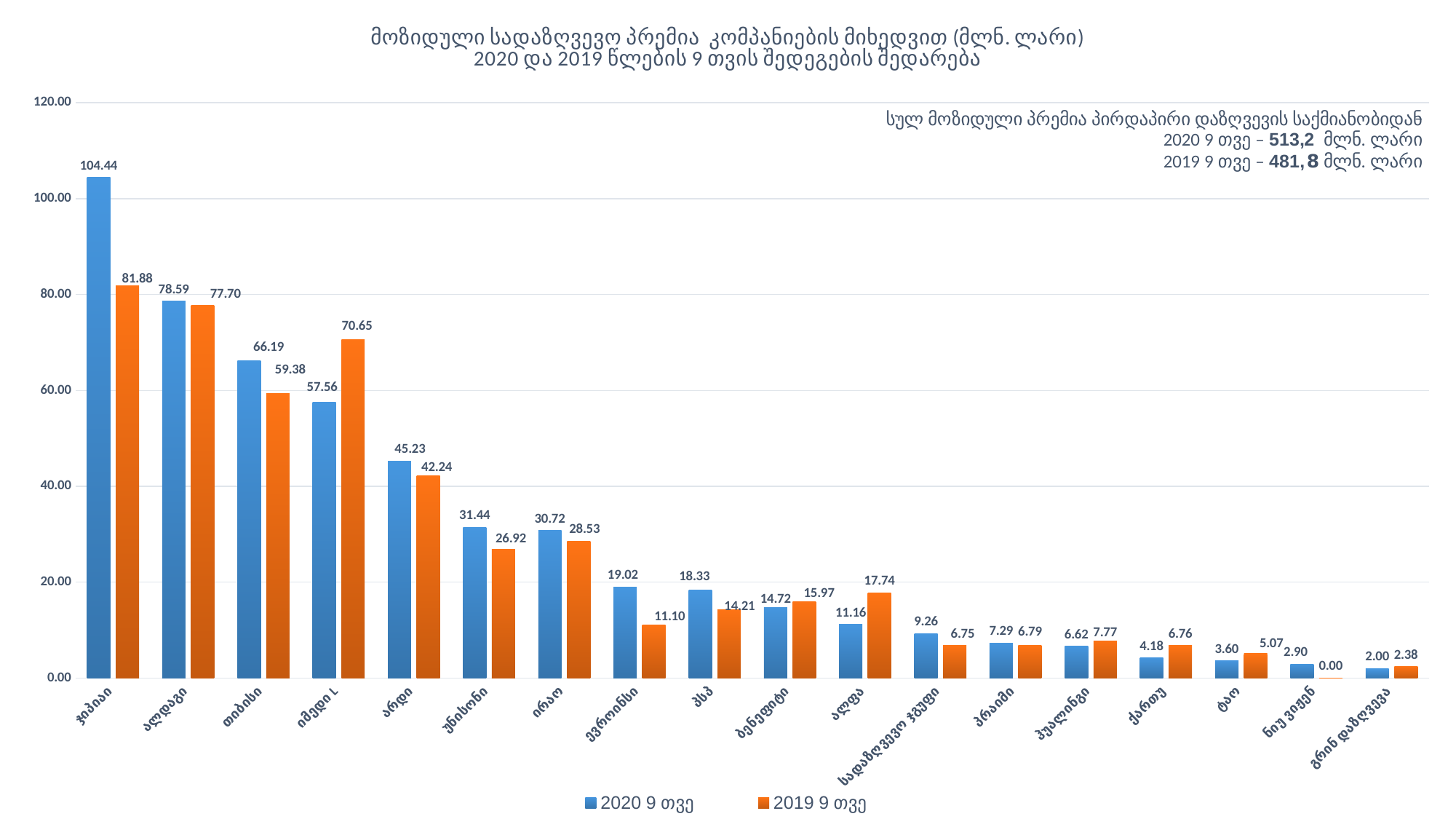

### Chart: მოზიდული სადაზღვევო პრემია  კომპანიების მიხედვით (მლნ. ლარი)
2020 და 2019 წლების 9 თვის შედეგების შედარება

| Category | 2020 9 თვე | 2019 9 თვე |
|---|---|---|
|  ჯიპიაი  | 104.43720792037381 | 81.87910137069717 |
|  ალდაგი  | 78.59173388517101 | 77.70387216209865 |
|  თიბისი  | 66.19040866050791 | 59.378076074357 |
|  იმედი L  | 57.55796808028819 | 70.6477179155565 |
|  არდი  | 45.229991493196835 | 42.24338246545198 |
|  უნისონი  | 31.43581664705882 | 26.915332033088237 |
|  ირაო  | 30.718654564398 | 28.532484491184 |
|  ევროინსი  | 19.015448626050702 | 11.097440357024212 |
|  პსპ  | 18.330970257646392 | 14.209966769003637 |
|  ბენეფიტი  | 14.719686056239388 | 15.97083721355916 |
|  ალფა  | 11.156425715172823 | 17.739828641663237 |
|  სადაზღვევო ჯგუფი  | 9.264446730000001 | 6.745828363088235 |
|  პრაიმი  | 7.29392091446993 | 6.79479738794789 |
|  ჰუალინგი  | 6.617666641114992 | 7.773309511240056 |
|  ქართუ  | 4.181075732286843 | 6.761205666996828 |
|  ტაო  | 3.6024890703928207 | 5.067422988247232 |
|  ნიუ ვიჟენ  | 2.8964099208199996 | 0.0 |
|  გრინ დაზღვევა  | 2.00004574017698 | 2.384513048262213 |